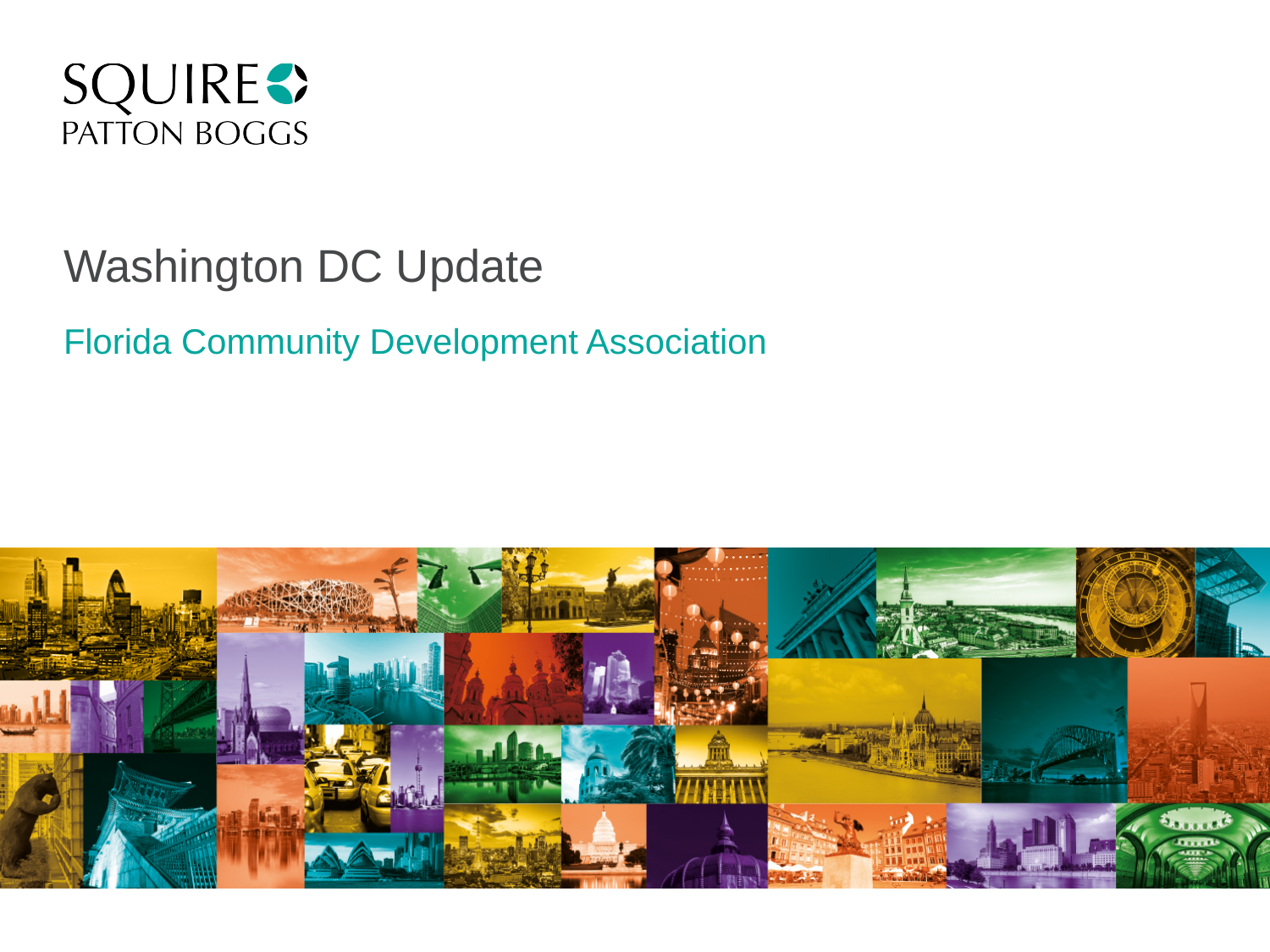

# Washington DC Update
Florida Community Development Association